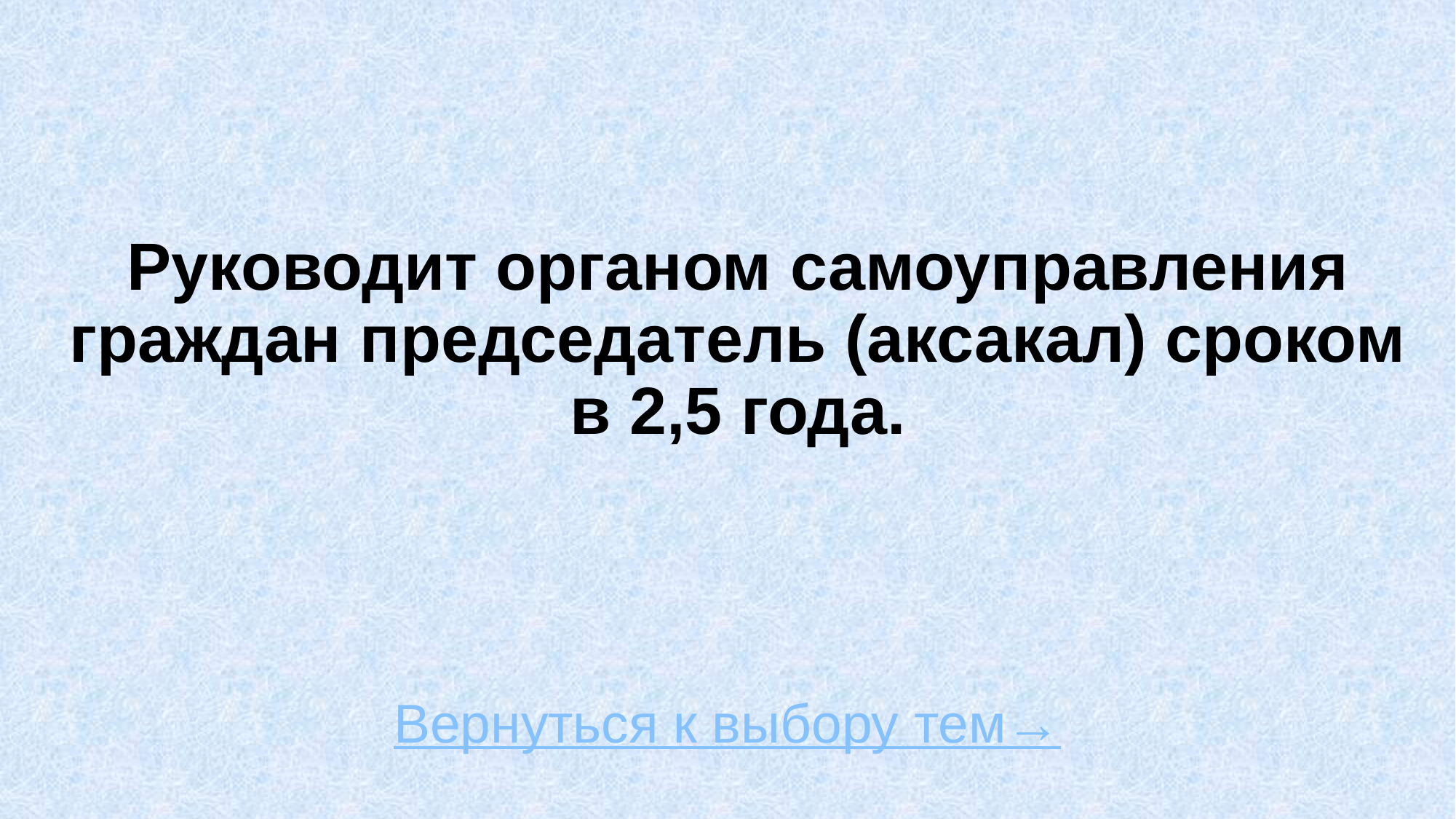

# Руководит органом самоуправления граждан председатель (аксакал) сроком в 2,5 года.
Вернуться к выбору тем→